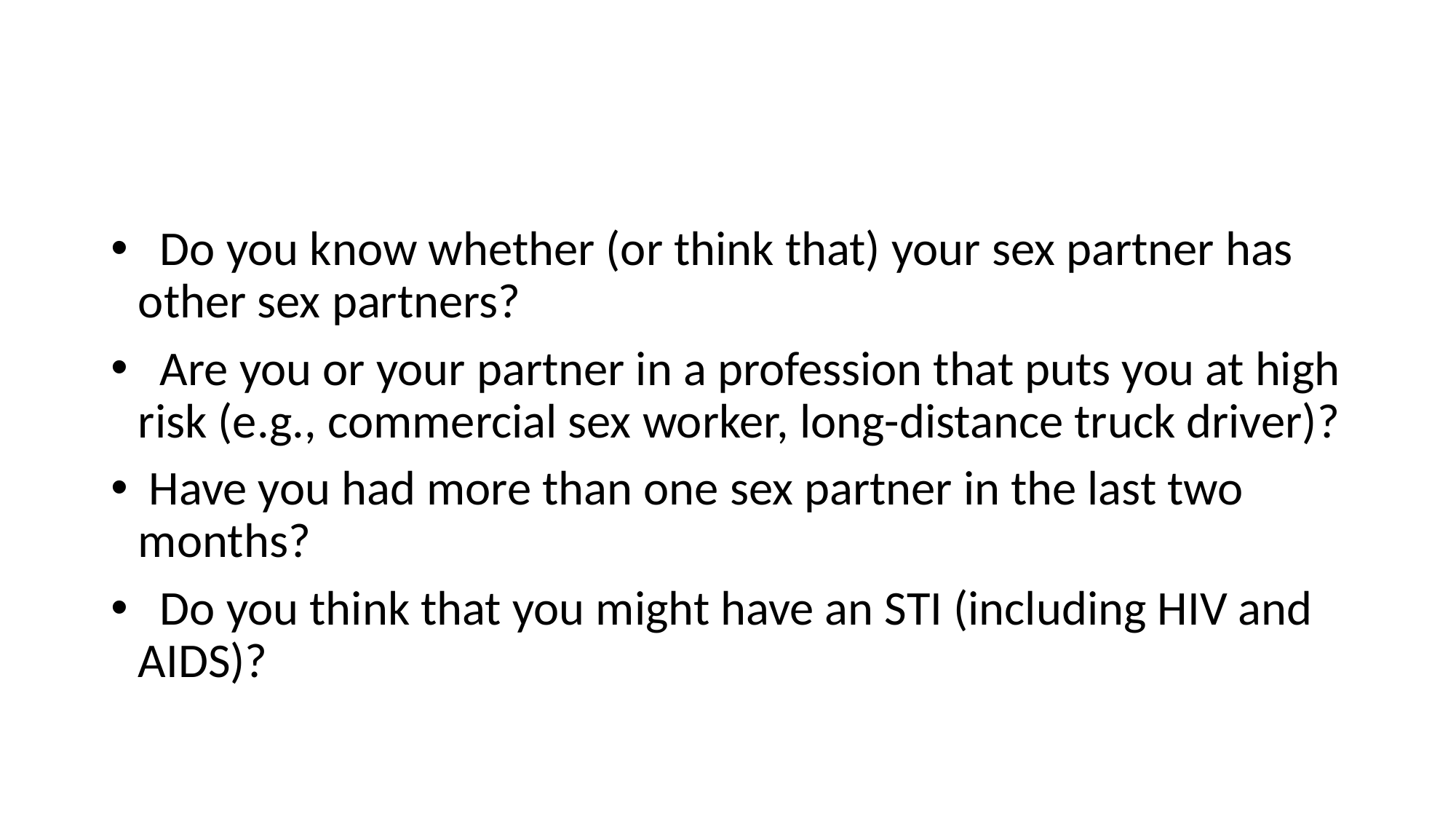

#
  Do you know whether (or think that) your sex partner has other sex partners?
  Are you or your partner in a profession that puts you at high risk (e.g., commercial sex worker, long-distance truck driver)?
 Have you had more than one sex partner in the last two months?
  Do you think that you might have an STI (including HIV and AIDS)?